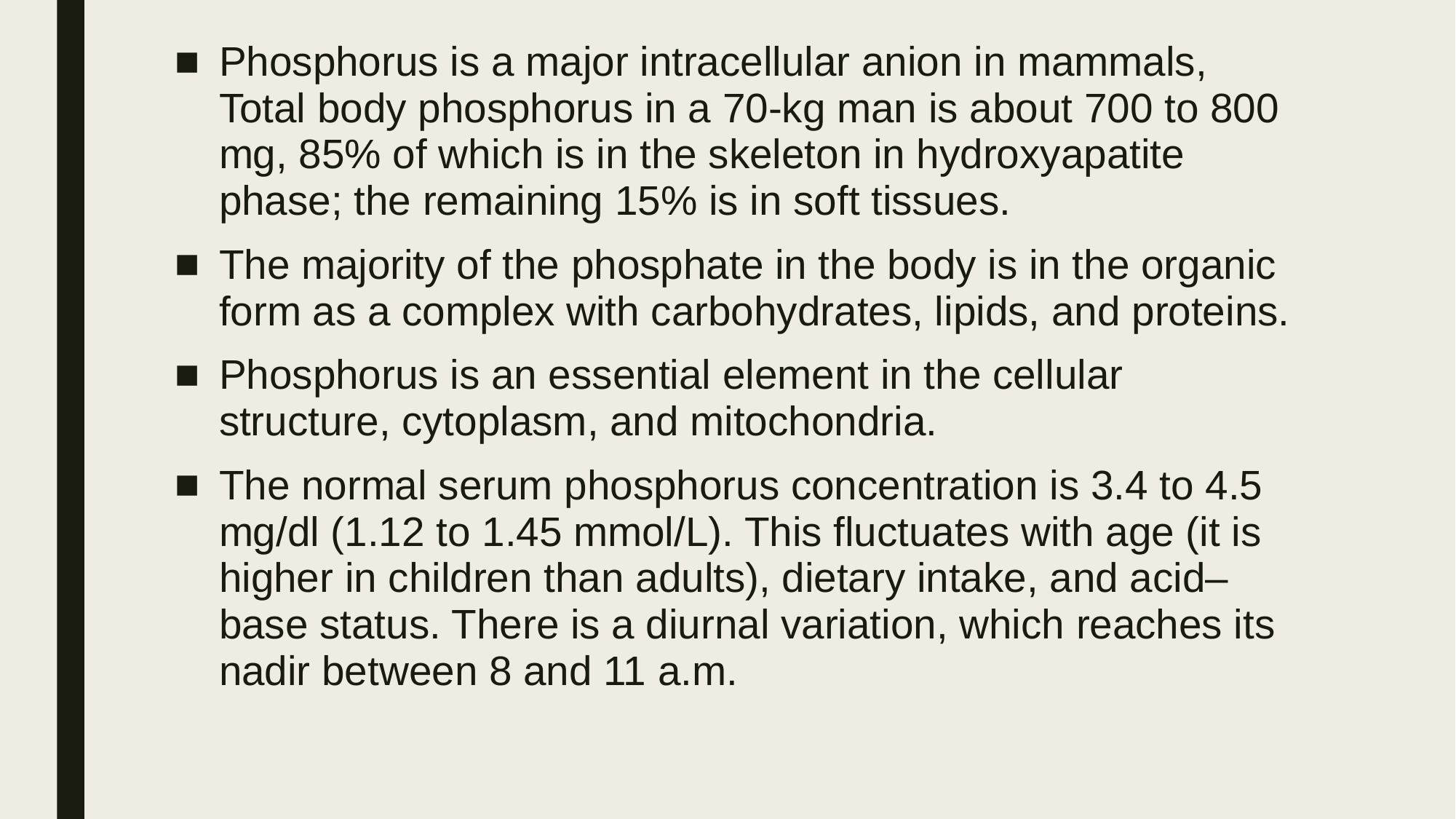

Phosphorus is a major intracellular anion in mammals, Total body phosphorus in a 70-kg man is about 700 to 800 mg, 85% of which is in the skeleton in hydroxyapatite phase; the remaining 15% is in soft tissues.
The majority of the phosphate in the body is in the organic form as a complex with carbohydrates, lipids, and proteins.
Phosphorus is an essential element in the cellular structure, cytoplasm, and mitochondria.
The normal serum phosphorus concentration is 3.4 to 4.5 mg/dl (1.12 to 1.45 mmol/L). This fluctuates with age (it is higher in children than adults), dietary intake, and acid–base status. There is a diurnal variation, which reaches its nadir between 8 and 11 a.m.